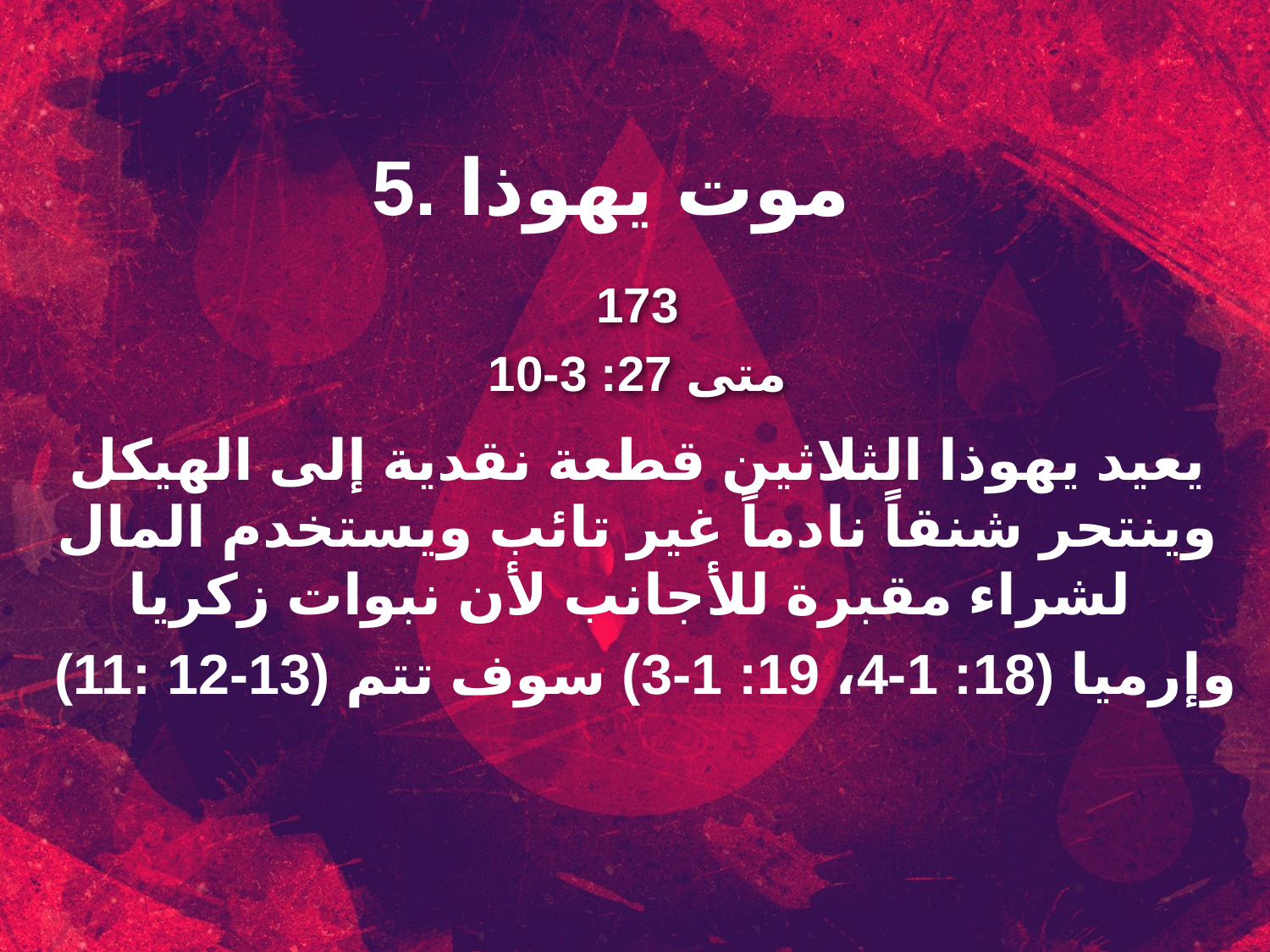

5. موت يهوذا
173
متى 27: 3-10
يعيد يهوذا الثلاثين قطعة نقدية إلى الهيكل وينتحر شنقاً نادماً غير تائب ويستخدم المال لشراء مقبرة للأجانب لأن نبوات زكريا
 (11: 12-13) وإرميا (18: 1-4، 19: 1-3) سوف تتم